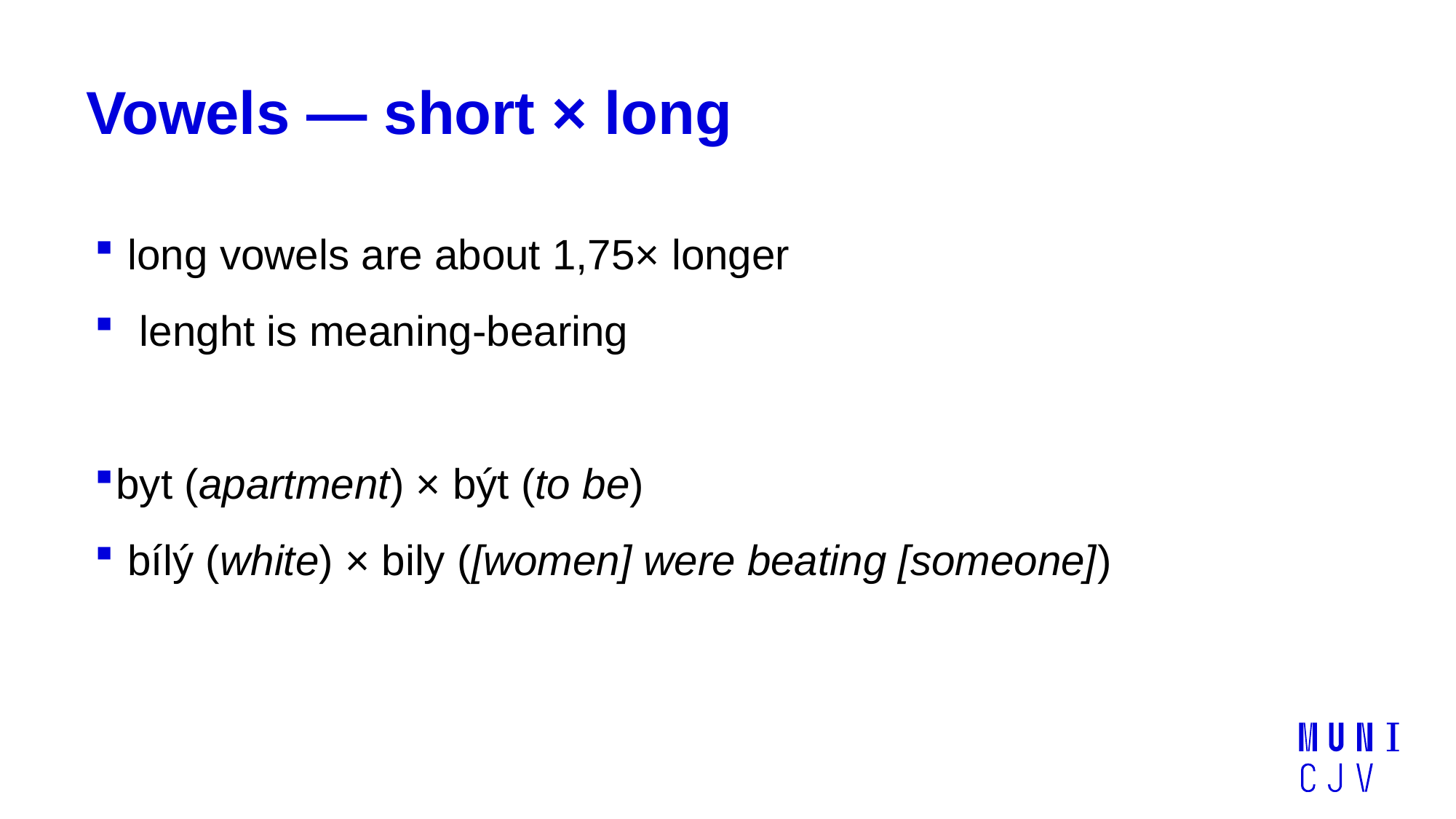

# Vowels — short × long
 long vowels are about 1,75× longer
  lenght is meaning-bearing

byt (apartment) × být (to be)
 bílý (white) × bily ([women] were beating [someone])